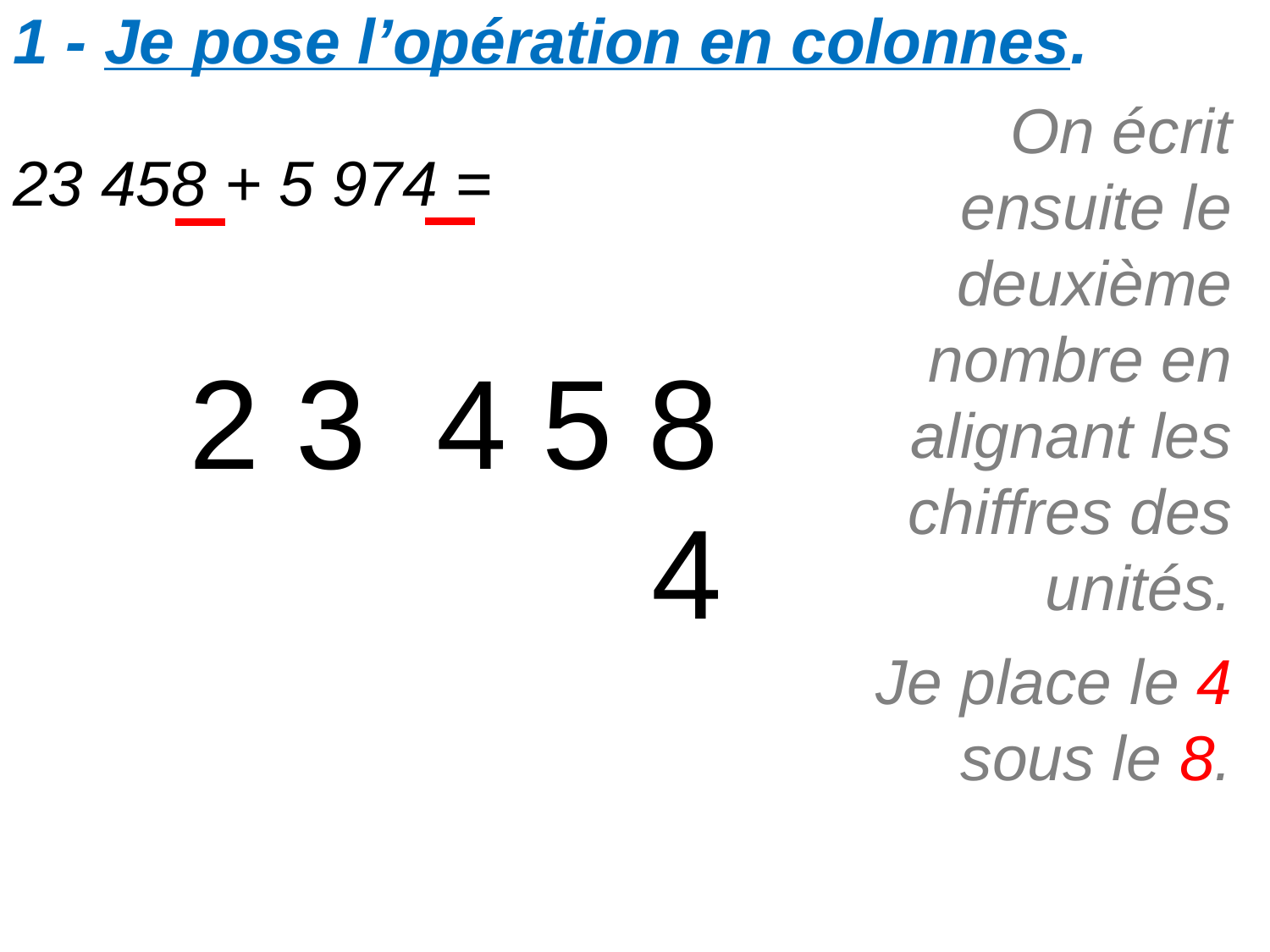

1 - Je pose l’opération en colonnes.
On écrit ensuite le deuxième nombre en alignant les chiffres des unités.
# 23 458 + 5 974 =
2 3  4 5 8
4
Je place le 4 sous le 8.